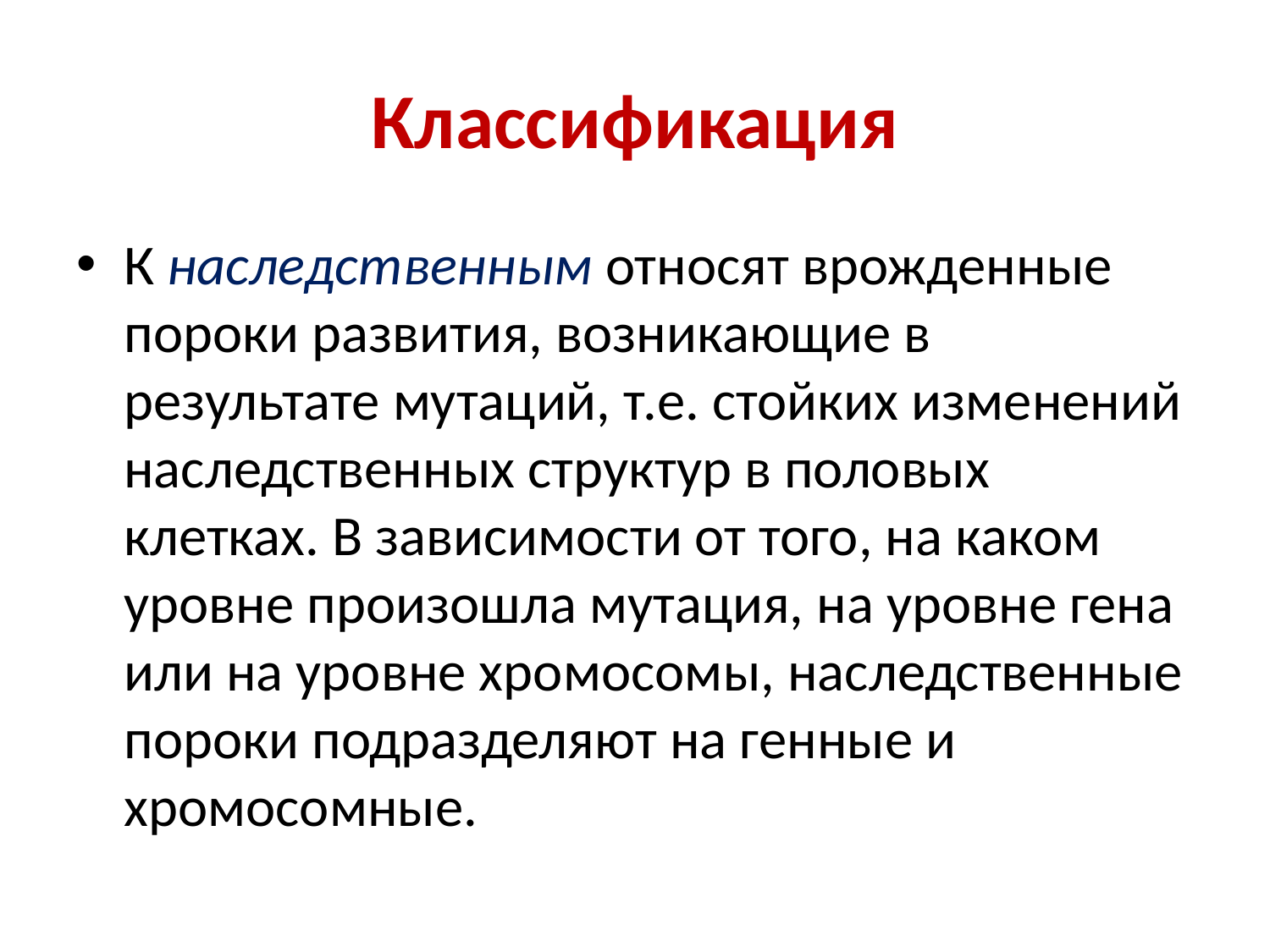

# Классификация
К наследственным относят врожденные пороки развития, возникающие в результате мутаций, т.е. стойких изменений наследственных структур в половых клетках. В зависимости от того, на каком уровне произошла мутация, на уровне гена или на уровне хромосомы, наследственные пороки подразделяют на генные и хромосомные.